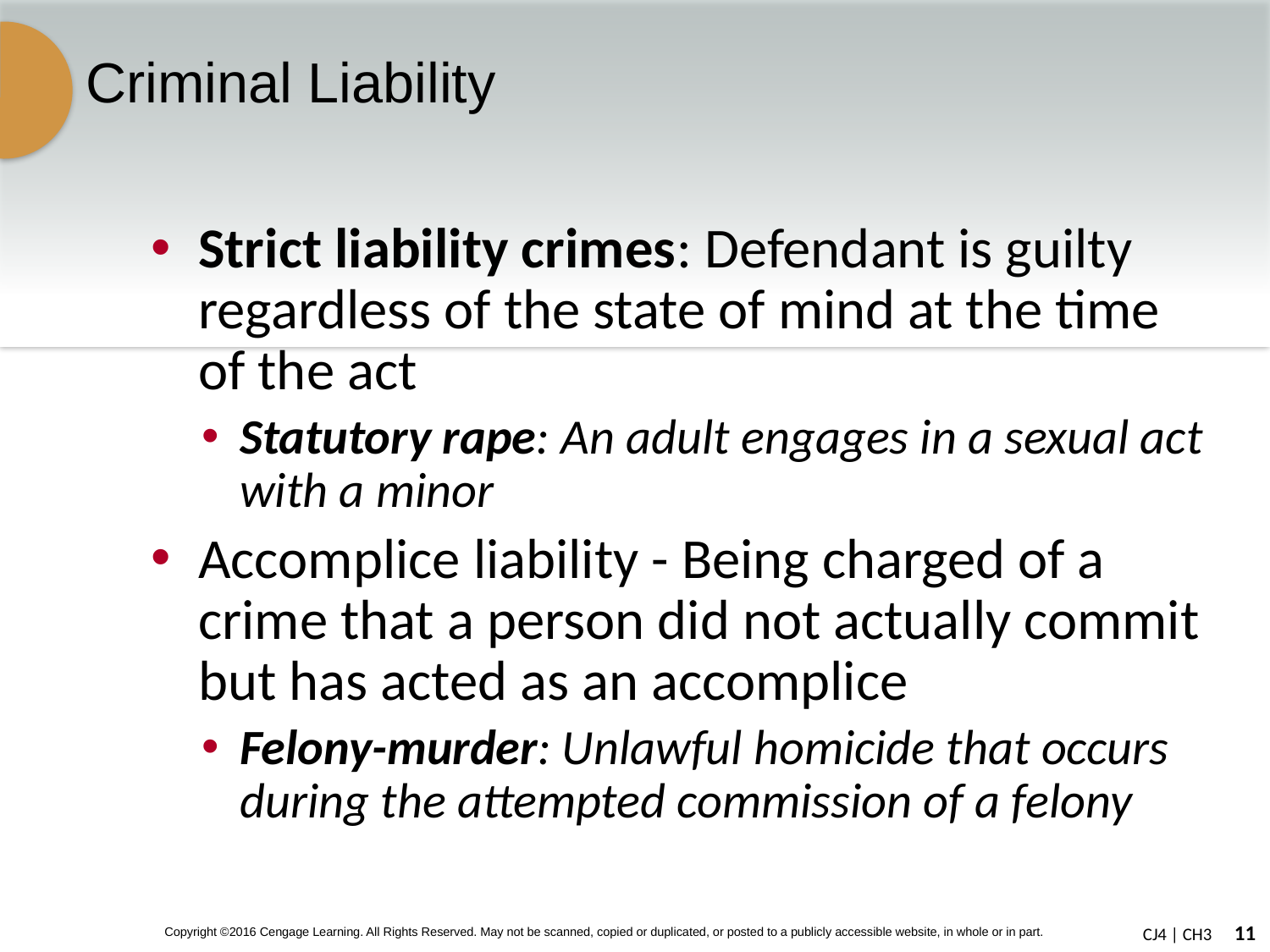

# Criminal Liability
Strict liability crimes: Defendant is guilty regardless of the state of mind at the time of the act
Statutory rape: An adult engages in a sexual act with a minor
Accomplice liability - Being charged of a crime that a person did not actually commit but has acted as an accomplice
Felony-murder: Unlawful homicide that occurs during the attempted commission of a felony